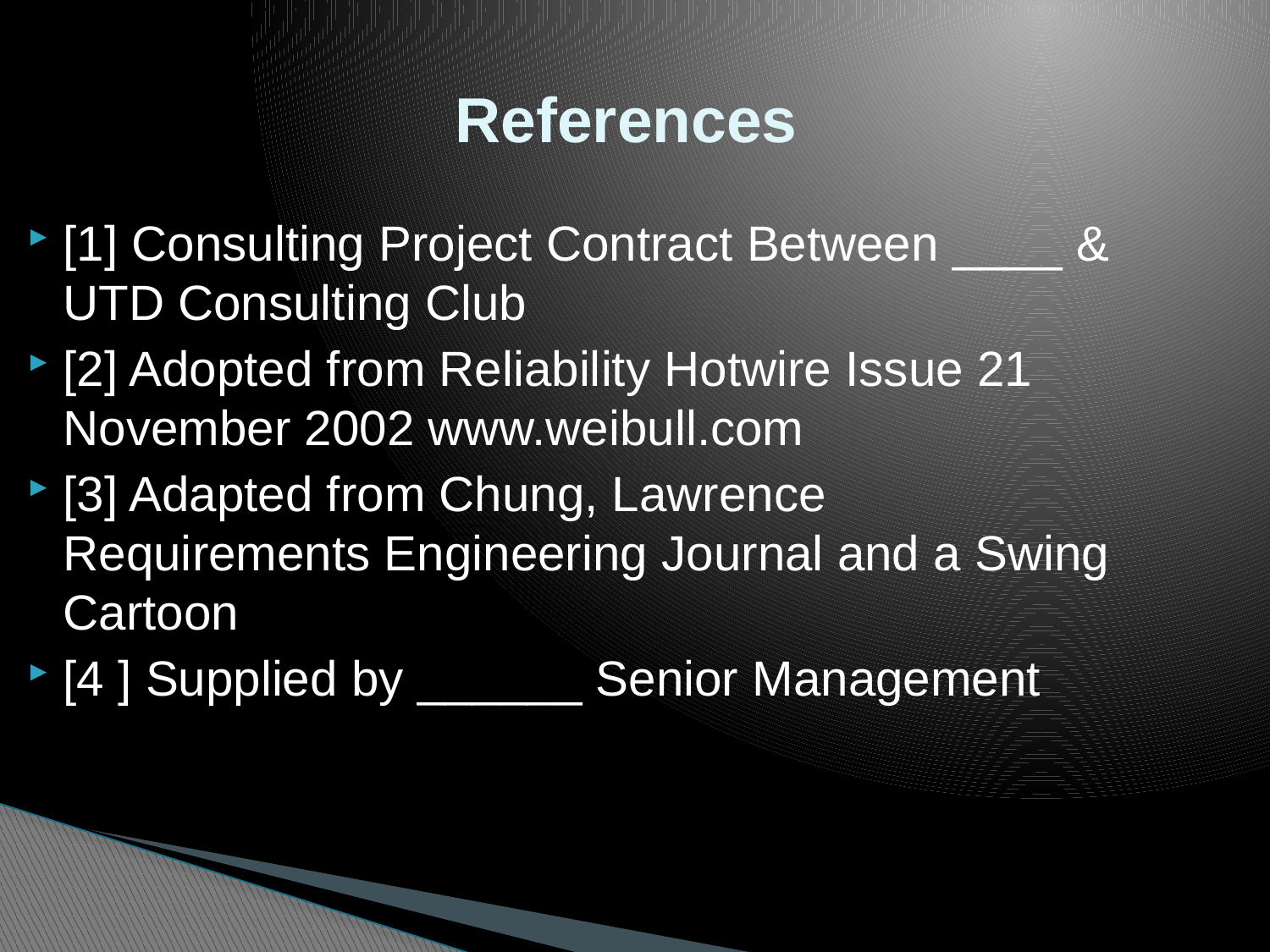

# References
[1] Consulting Project Contract Between ____ & UTD Consulting Club
[2] Adopted from Reliability Hotwire Issue 21 November 2002 www.weibull.com
[3] Adapted from Chung, Lawrence Requirements Engineering Journal and a Swing Cartoon
[4 ] Supplied by ______ Senior Management